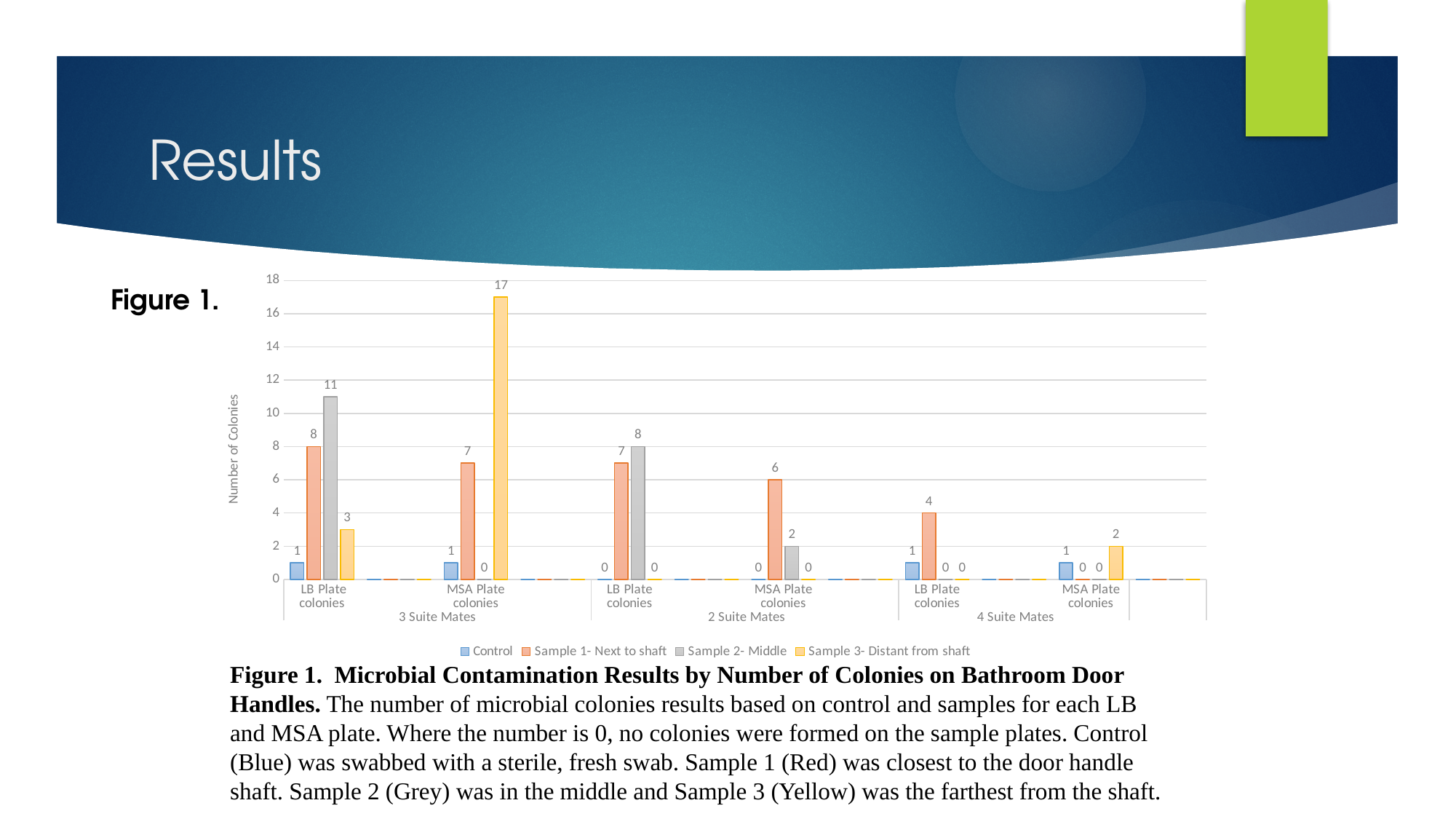

# Results

### Chart

| Category |  |  |  |  |
|---|---|---|---|---|
|  LB Plate colonies | 1.0 | 8.0 | 11.0 | 3.0 |
|  | 0.0 | 0.0 | 0.0 | 0.0 |
| MSA Plate colonies | 1.0 | 7.0 | 0.0 | 17.0 |
|  | 0.0 | 0.0 | 0.0 | 0.0 |
| LB Plate colonies | 0.0 | 7.0 | 8.0 | 0.0 |
|  | 0.0 | 0.0 | 0.0 | 0.0 |
| MSA Plate colonies | 0.0 | 6.0 | 2.0 | 0.0 |
|  | 0.0 | 0.0 | 0.0 | 0.0 |
| LB Plate colonies | 1.0 | 4.0 | 0.0 | 0.0 |
|  | 0.0 | 0.0 | 0.0 | 0.0 |
| MSA Plate colonies | 1.0 | 0.0 | 0.0 | 2.0 |
Figure 1.
Figure 1.  Microbial Contamination Results by Number of Colonies on Bathroom Door Handles. The number of microbial colonies results based on control and samples for each LB and MSA plate. Where the number is 0, no colonies were formed on the sample plates. Control (Blue) was swabbed with a sterile, fresh swab. Sample 1 (Red) was closest to the door handle shaft. Sample 2 (Grey) was in the middle and Sample 3 (Yellow) was the farthest from the shaft.